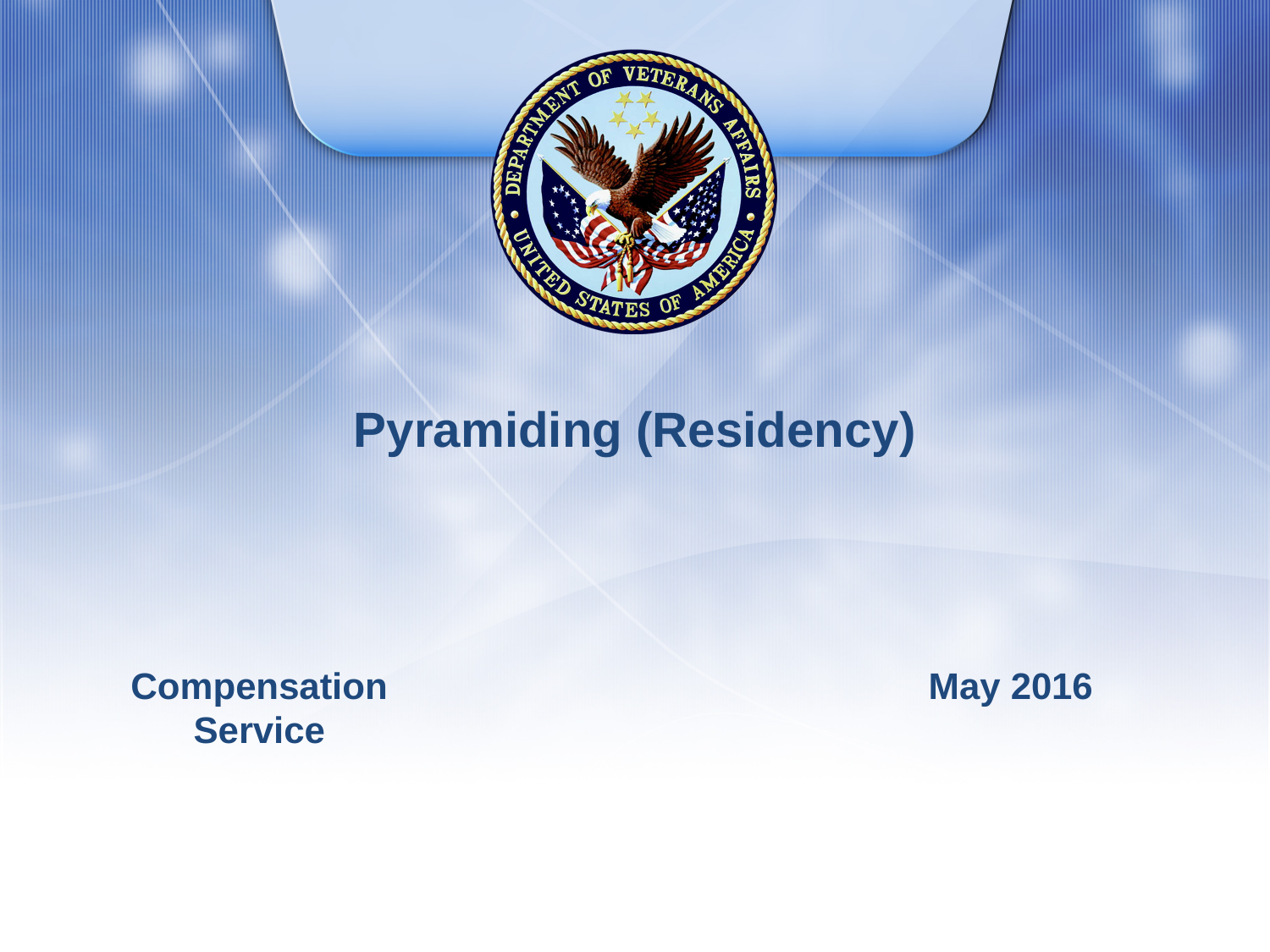

# Pyramiding (Residency)
Compensation Service
May 2016